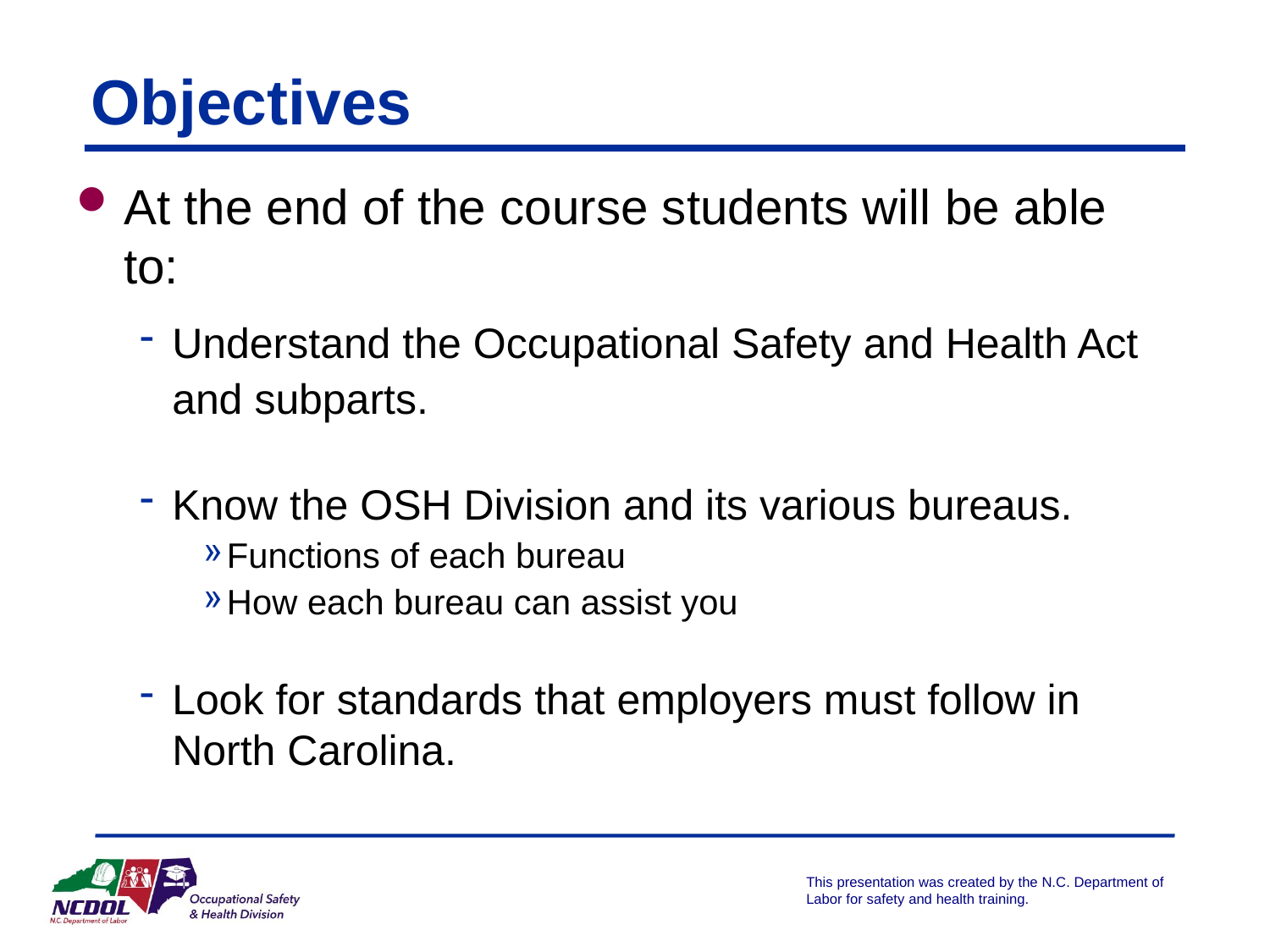

# Objectives

At the end of the course students will be able to:

Understand the Occupational Safety and Health Act and subparts.

Know the OSH Division and its various bureaus.
Functions of each bureau
How each bureau can assist you

Look for standards that employers must follow in North Carolina.